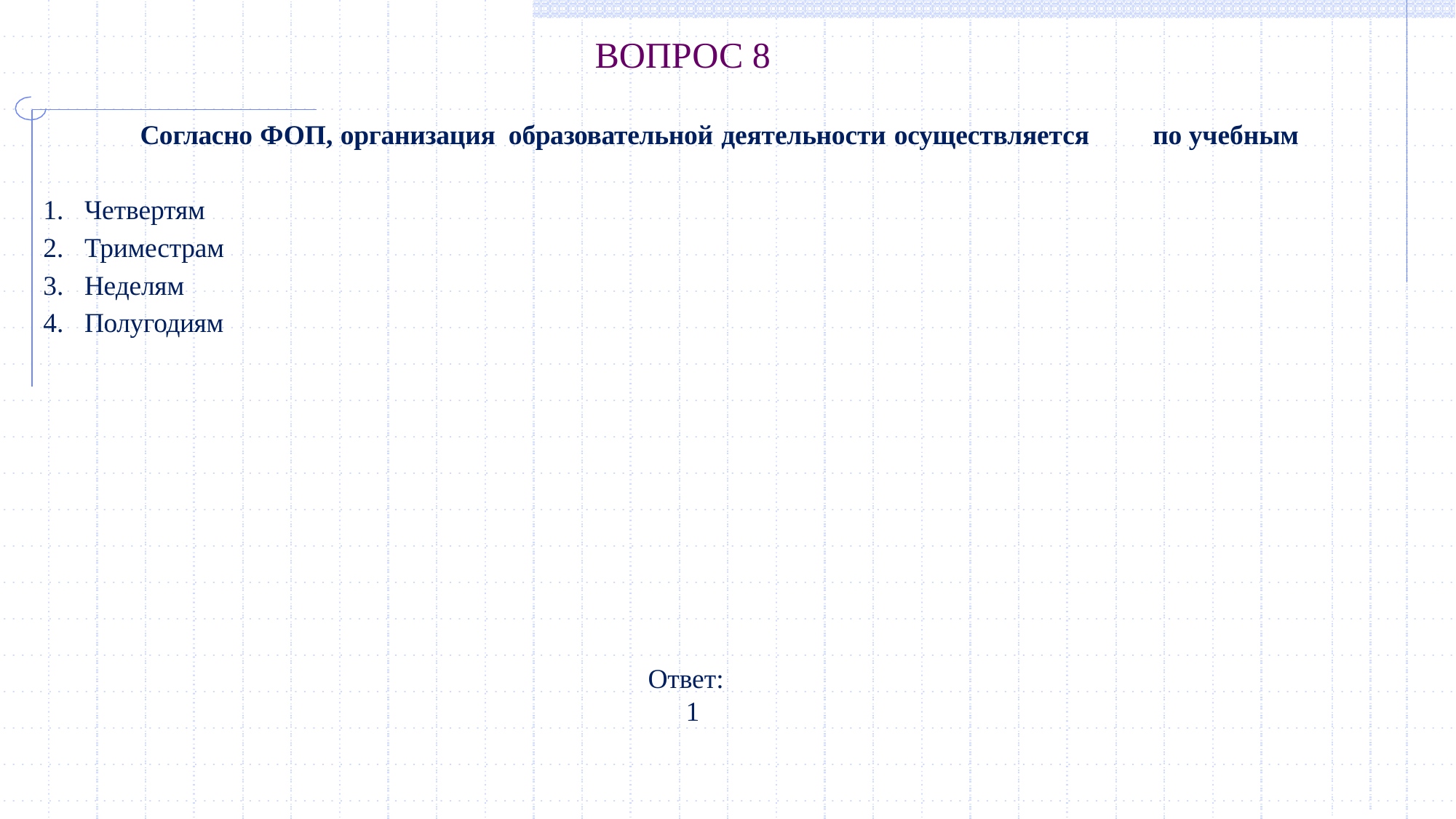

# ВОПРОС 8
Согласно ФОП, организация образовательной деятельности осуществляется
по учебным
Четвертям
Триместрам
Неделям
Полугодиям
Ответ:  1